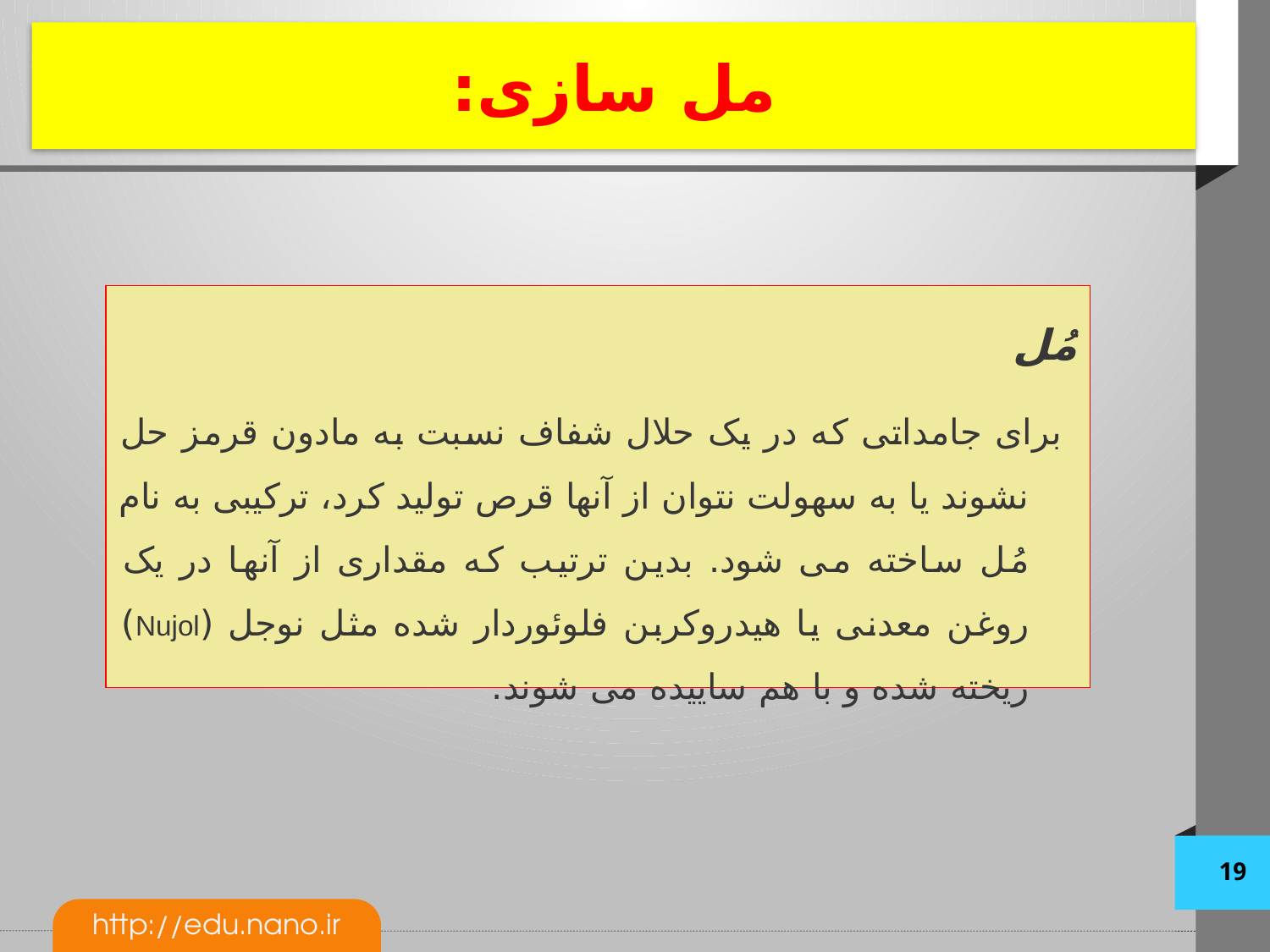

# مل سازی:
مُل
 برای جامداتی که در یک حلال شفاف نسبت به مادون قرمز حل نشوند یا به سهولت نتوان از آنها قرص تولید کرد، ترکیبی به نام مُل ساخته می شود. بدین ترتیب که مقداری از آنها در یک روغن معدنی یا هیدروکربن فلوئوردار شده مثل نوجل (Nujol) ریخته شده و با هم ساییده می شوند.

19